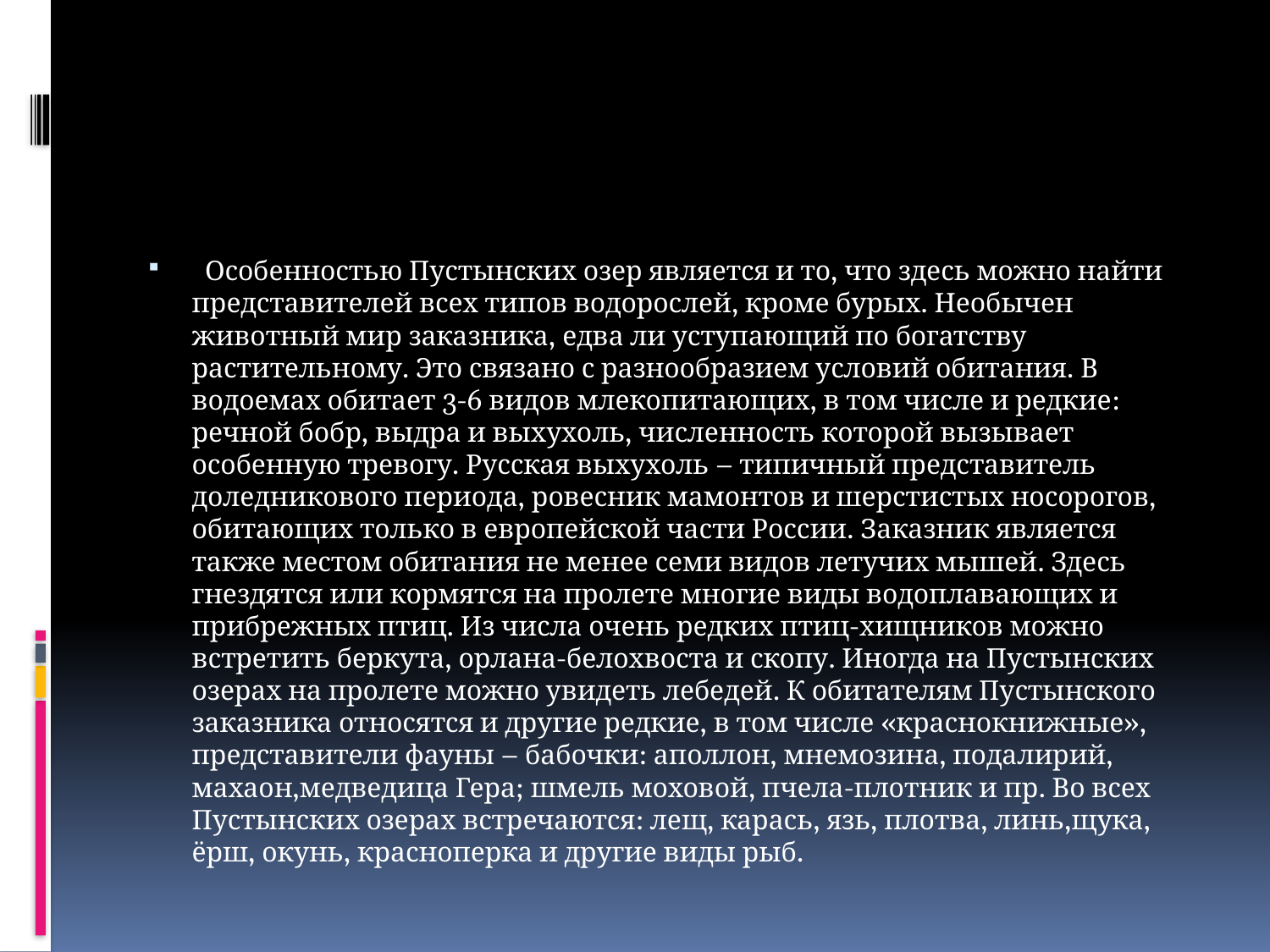

#
  Особенностью Пустынских озер является и то, что здесь можно найти представителей всех типов водорослей, кроме бурых. Необычен животный мир заказника, едва ли уступающий по богатству растительному. Это связано с разнообразием условий обитания. В водоемах обитает 3-6 видов млекопитающих, в том числе и редкие: речной бобр, выдра и выхухоль, численность которой вызывает особенную тревогу. Русская выхухоль – типичный представитель доледникового периода, ровесник мамонтов и шерстистых носорогов, обитающих только в европейской части России. Заказник является также местом обитания не менее семи видов летучих мышей. Здесь гнездятся или кормятся на пролете многие виды водоплавающих и прибрежных птиц. Из числа очень редких птиц-хищников можно встретить беркута, орлана-белохвоста и скопу. Иногда на Пустынских озерах на пролете можно увидеть лебедей. К обитателям Пустынского заказника относятся и другие редкие, в том числе «краснокнижные», представители фауны – бабочки: аполлон, мнемозина, подалирий, махаон,медведица Гера; шмель моховой, пчела-плотник и пр. Во всех Пустынских озерах встречаются: лещ, карась, язь, плотва, линь,щука, ёрш, окунь, красноперка и другие виды рыб.